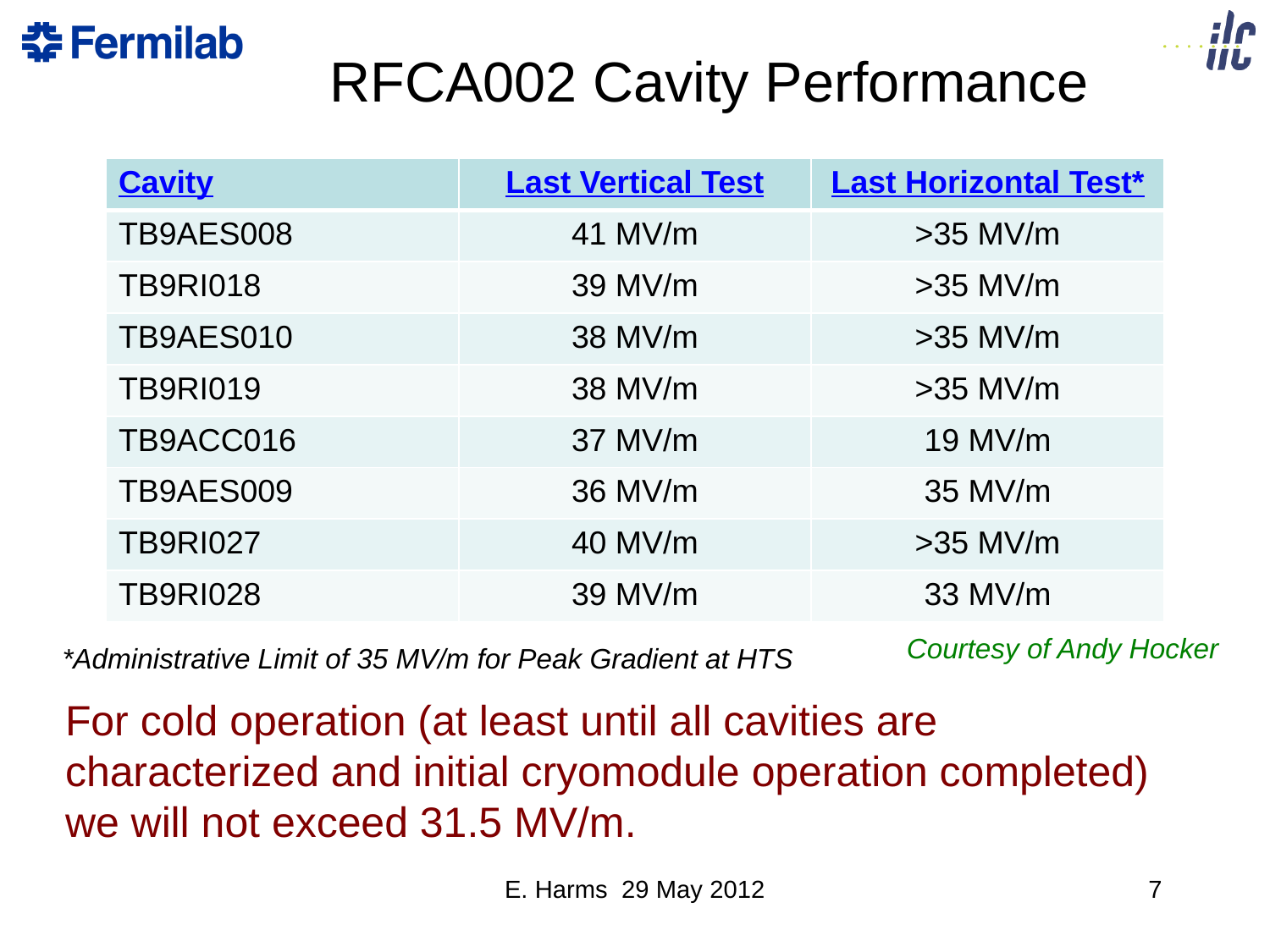

# RFCA002 Cavity Performance
| Cavity | Last Vertical Test | Last Horizontal Test\* |
| --- | --- | --- |
| TB9AES008 | 41 MV/m | >35 MV/m |
| TB9RI018 | 39 MV/m | >35 MV/m |
| TB9AES010 | 38 MV/m | >35 MV/m |
| TB9RI019 | 38 MV/m | >35 MV/m |
| TB9ACC016 | 37 MV/m | 19 MV/m |
| TB9AES009 | 36 MV/m | 35 MV/m |
| TB9RI027 | 40 MV/m | >35 MV/m |
| TB9RI028 | 39 MV/m | 33 MV/m |
Courtesy of Andy Hocker
*Administrative Limit of 35 MV/m for Peak Gradient at HTS
For cold operation (at least until all cavities are characterized and initial cryomodule operation completed) we will not exceed 31.5 MV/m.
E. Harms  29 May 2012
7